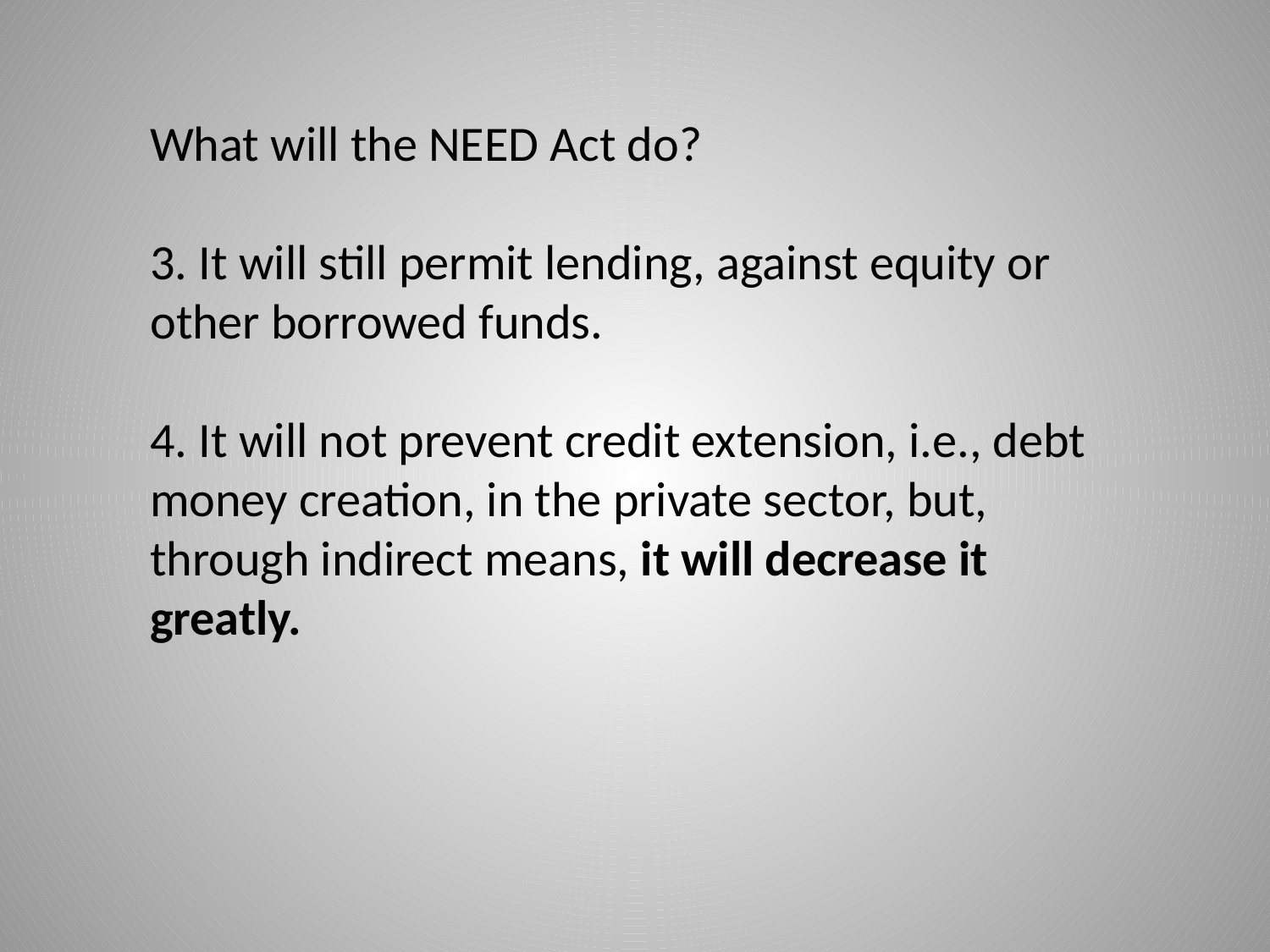

What will the NEED Act do?

3. It will still permit lending, against equity or other borrowed funds.

4. It will not prevent credit extension, i.e., debt money creation, in the private sector, but, through indirect means, it will decrease it greatly.